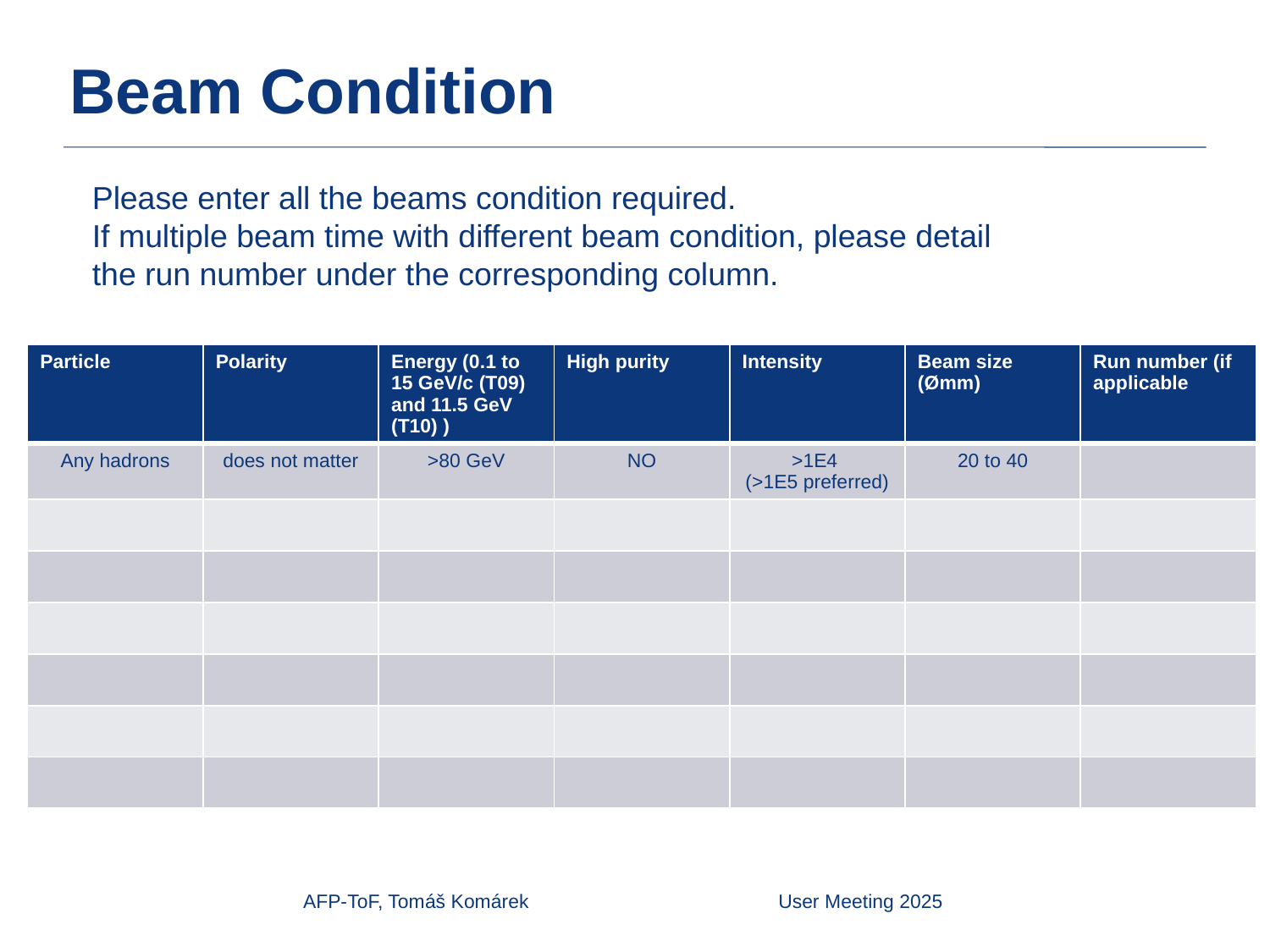

# Beam Condition
Please enter all the beams condition required.
If multiple beam time with different beam condition, please detail the run number under the corresponding column.
| Particle | Polarity | Energy (0.1 to 15 GeV/c (T09) and 11.5 GeV (T10) ) | High purity | Intensity | Beam size (Ømm) | Run number (if applicable |
| --- | --- | --- | --- | --- | --- | --- |
| Any hadrons | does not matter | >80 GeV | NO | >1E4 (>1E5 preferred) | 20 to 40 |  |
|  |  |  |  |  |  |  |
|  |  |  |  |  |  |  |
|  |  |  |  |  |  |  |
|  |  |  |  |  |  |  |
|  |  |  |  |  |  |  |
|  |  |  |  |  |  |  |
AFP-ToF, Tomáš Komárek
User Meeting 2025